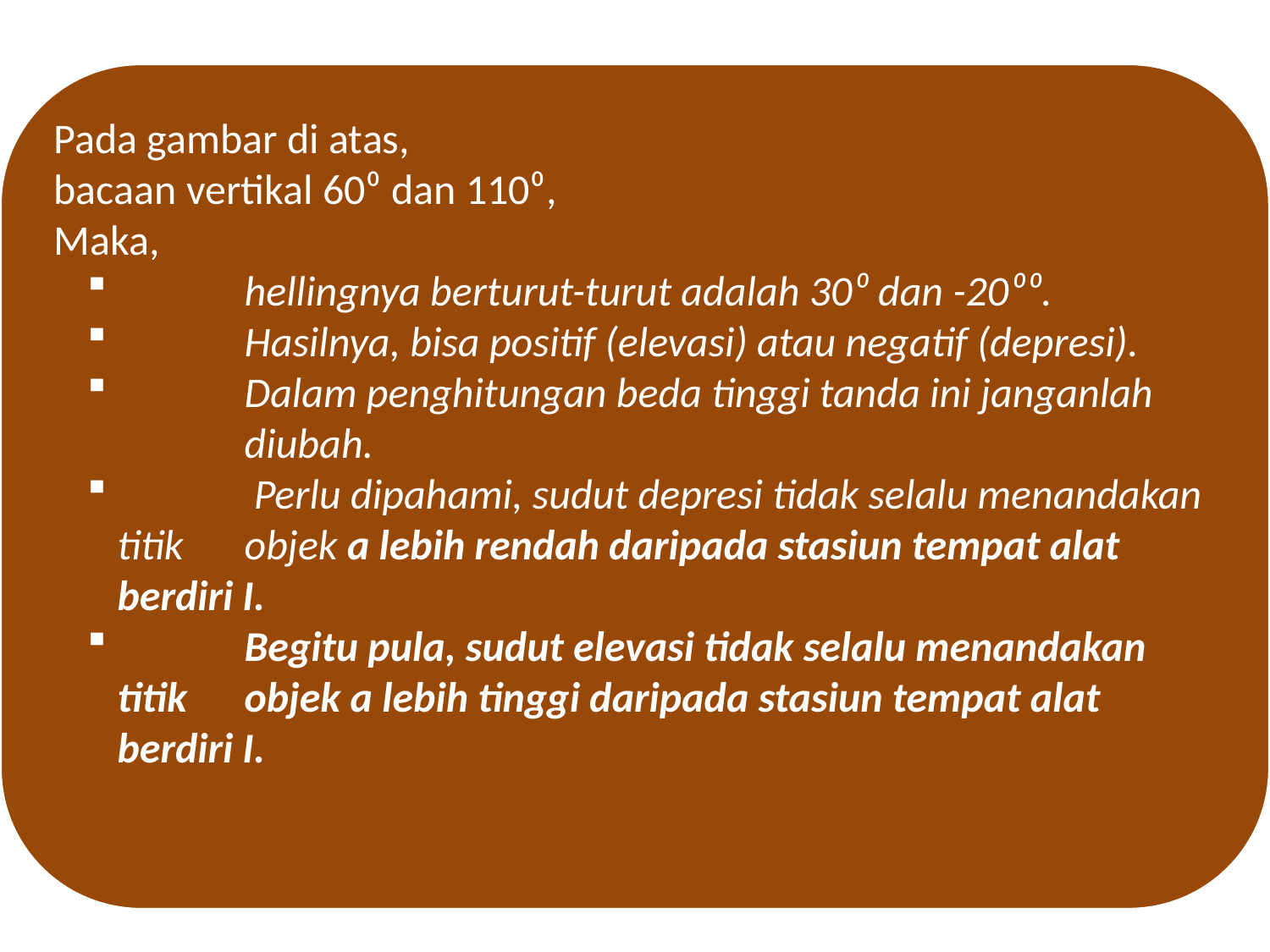

Pada gambar di atas,
bacaan vertikal 60⁰ dan 110⁰,
Maka,
 	hellingnya berturut-turut adalah 30⁰ dan -20⁰⁰.
 	Hasilnya, bisa positif (elevasi) atau negatif (depresi).
 	Dalam penghitungan beda tinggi tanda ini janganlah 	diubah.
 	 Perlu dipahami, sudut depresi tidak selalu menandakan titik 	objek a lebih rendah daripada stasiun tempat alat berdiri I.
 	Begitu pula, sudut elevasi tidak selalu menandakan titik 	objek a lebih tinggi daripada stasiun tempat alat berdiri I.